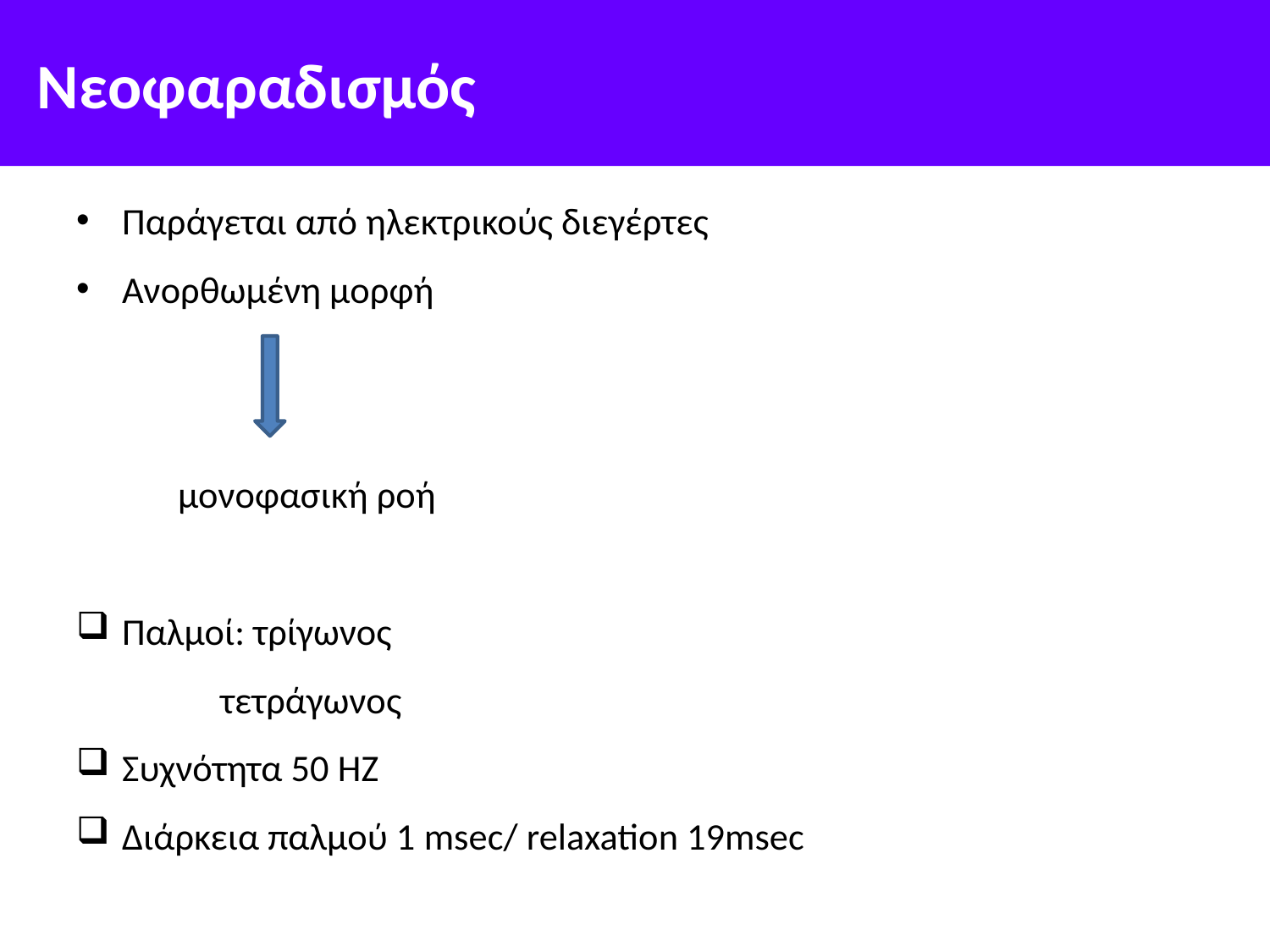

# Νεοφαραδισμός
Παράγεται από ηλεκτρικούς διεγέρτες
Ανορθωμένη μορφή

            μονοφασική ροή

Παλμοί: τρίγωνος
                 τετράγωνος
Συχνότητα 50 HZ
Διάρκεια παλμού 1 msec/ relaxation 19msec